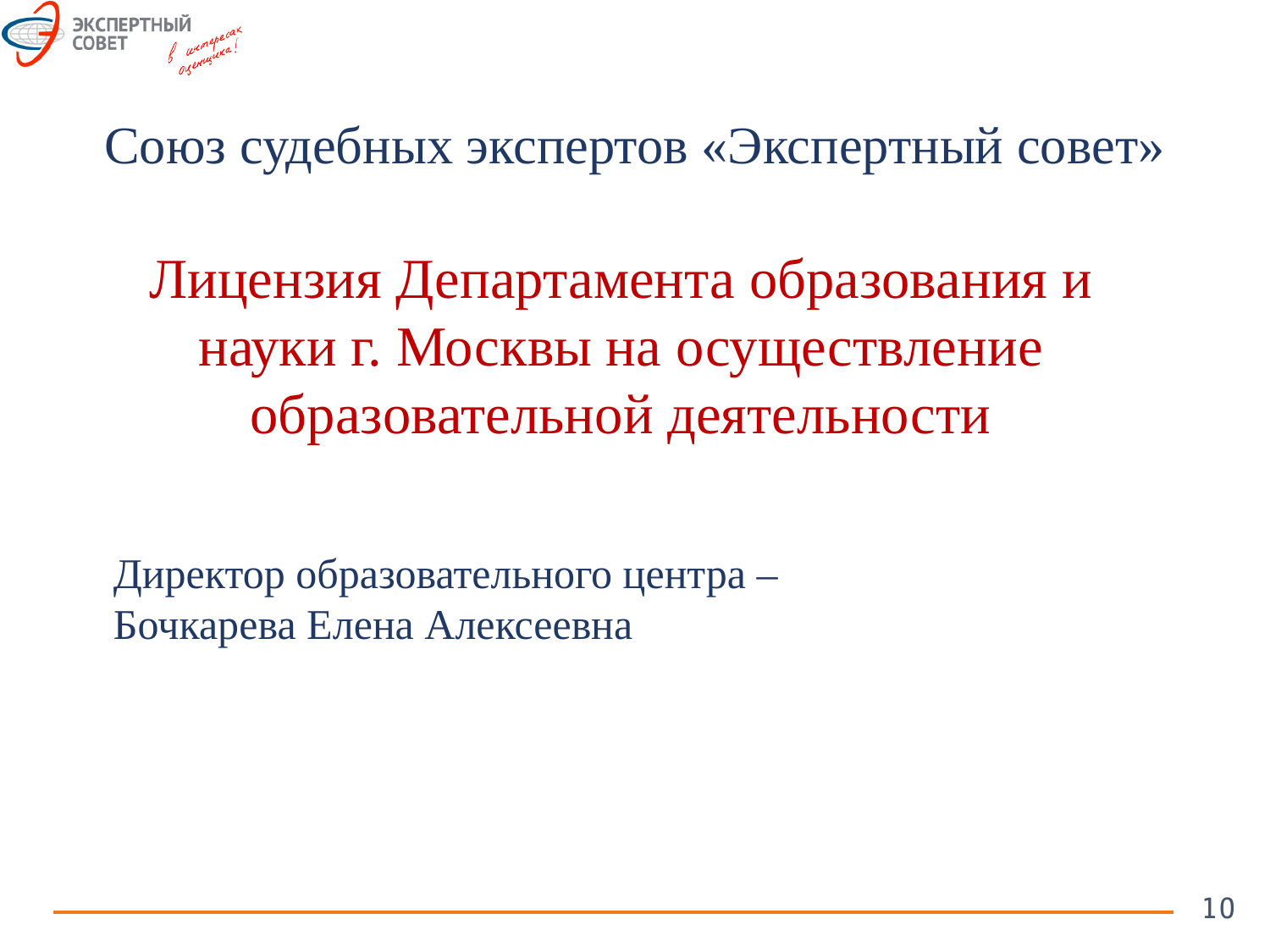

Союз судебных экспертов «Экспертный совет»
Лицензия Департамента образования и науки г. Москвы на осуществление образовательной деятельности

Директор образовательного центра –
Бочкарева Елена Алексеевна